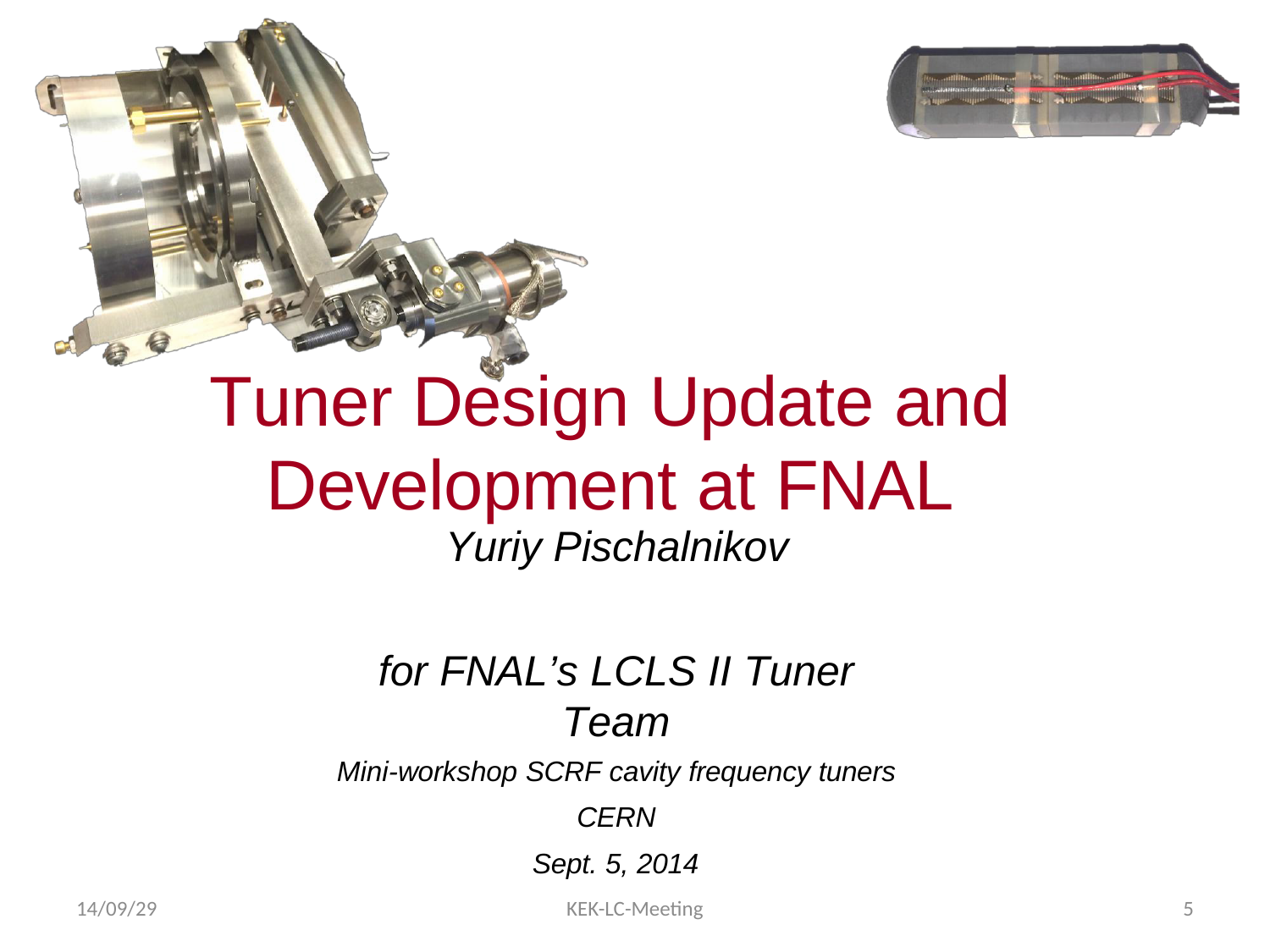

Tuner Design Update and
Development at FNAL
Yuriy Pischalnikov

for FNAL’s LCLS II Tuner Team
Mini-workshop SCRF cavity frequency tuners CERN
Sept. 5, 2014
14/09/29
KEK-LC-Meeting
5